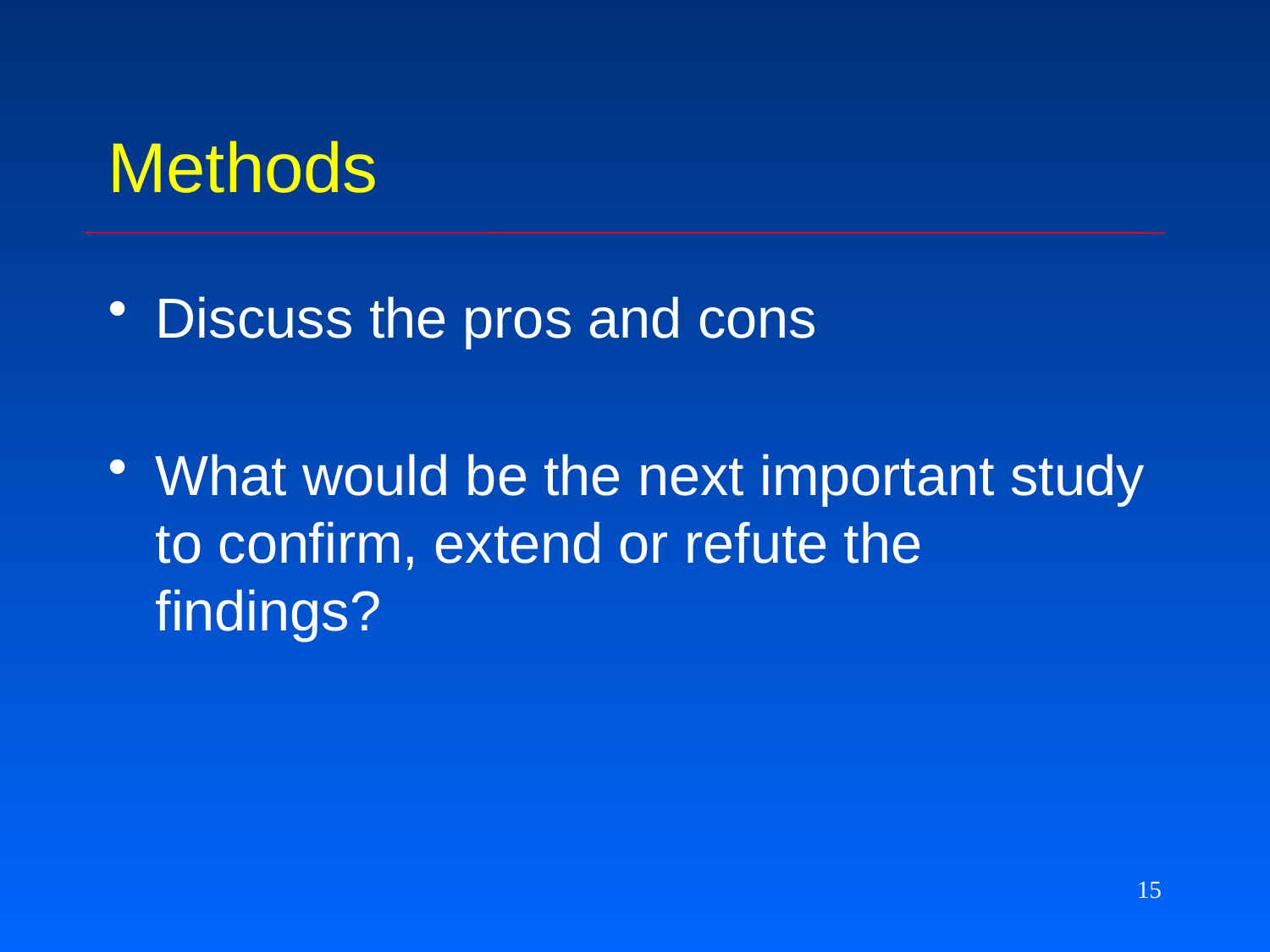

# Methods

Discuss the pros and cons

What would be the next important study to confirm, extend or refute the findings?
15